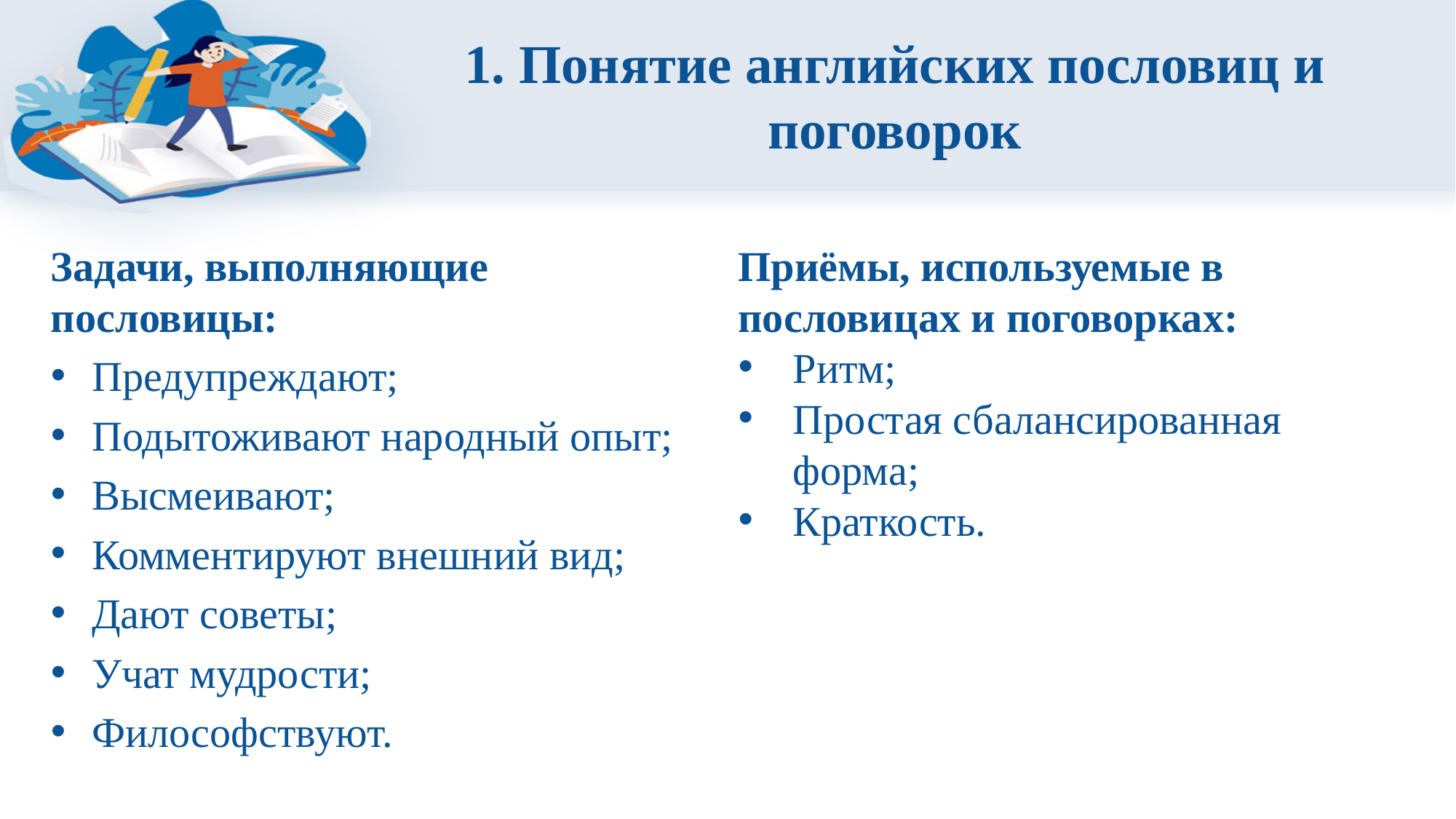

# 1. Понятие английских пословиц и поговорок
Задачи, выполняющие пословицы:
Предупреждают;
Подытоживают народный опыт;
Высмеивают;
Комментируют внешний вид;
Дают советы;
Учат мудрости;
Философствуют.

Приёмы, используемые в пословицах и поговорках:
Ритм;
Простая сбалансированная форма;
Краткость.